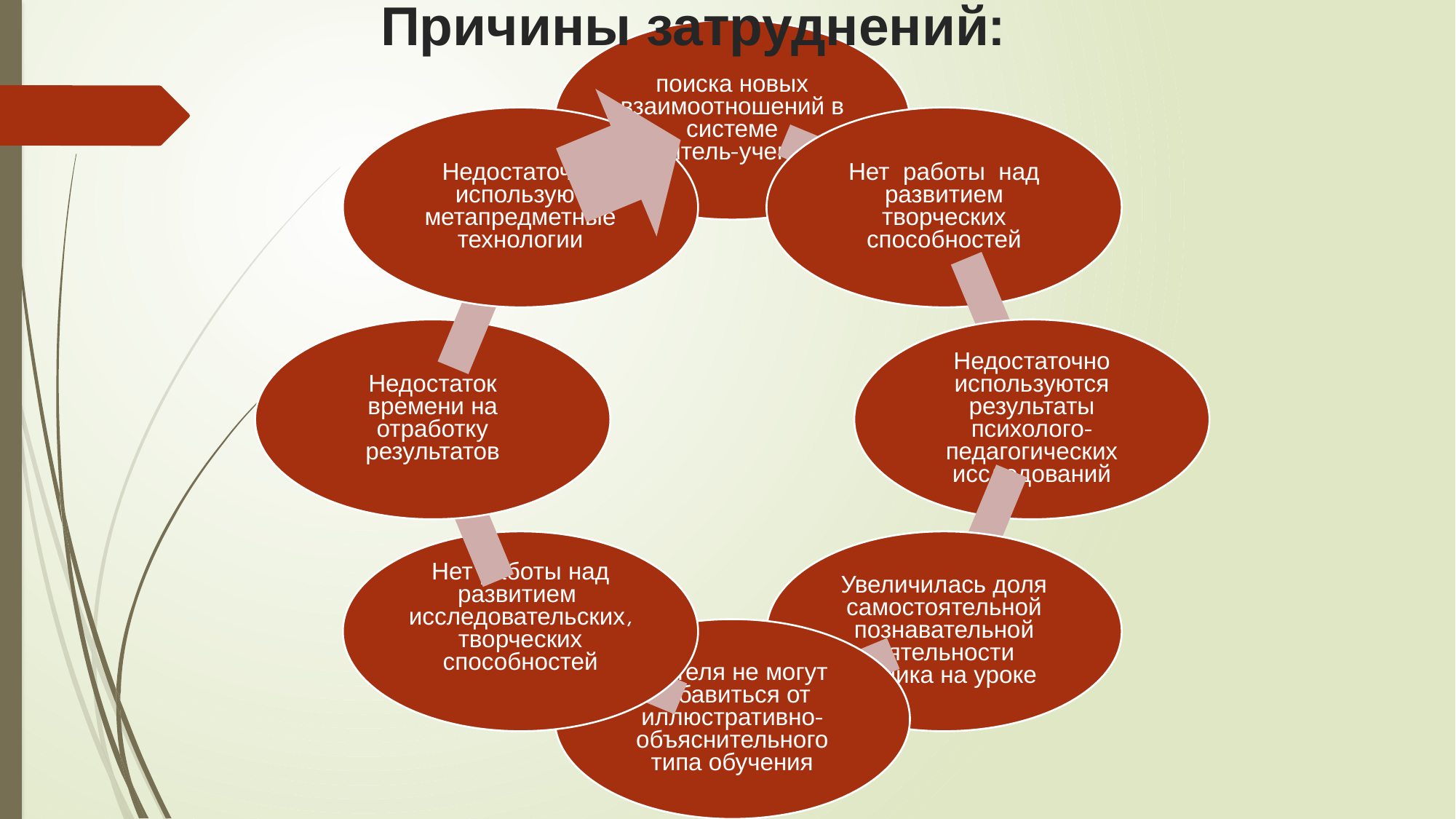

# Причины затруднений:
поиска новых взаимоотношений в системе
 «учитель-ученик»
Нет  работы  над развитием творческих способностей
Недостаток времени на отработку результатов
Недостаточно используют метапредметные технологии
Недостаточно используются результаты психолого-педагогических исследований